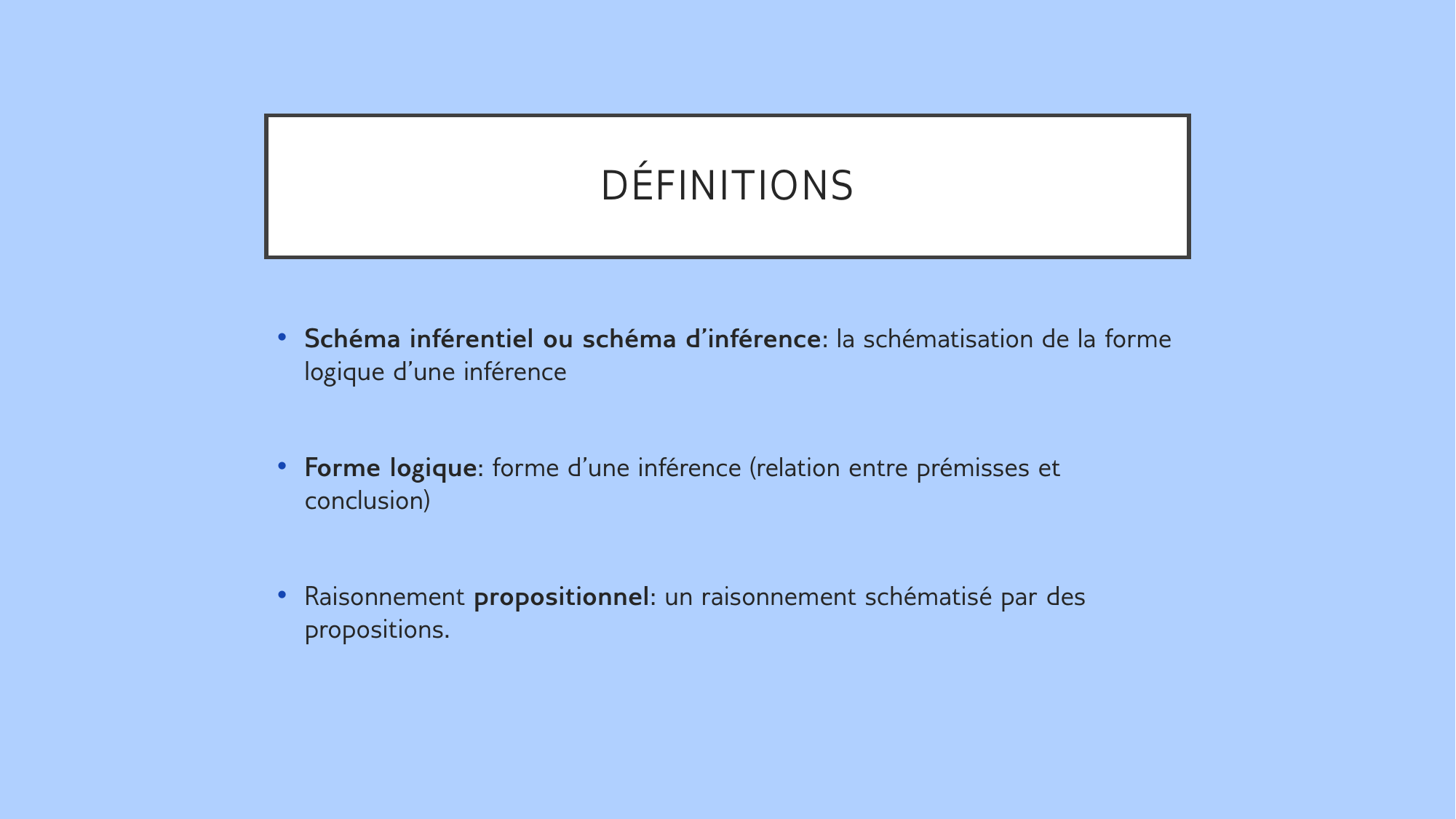

# définitions
Schéma inférentiel ou schéma d’inférence: la schématisation de la forme logique d’une inférence

Forme logique: forme d’une inférence (relation entre prémisses et conclusion)

Raisonnement propositionnel: un raisonnement schématisé par des propositions.